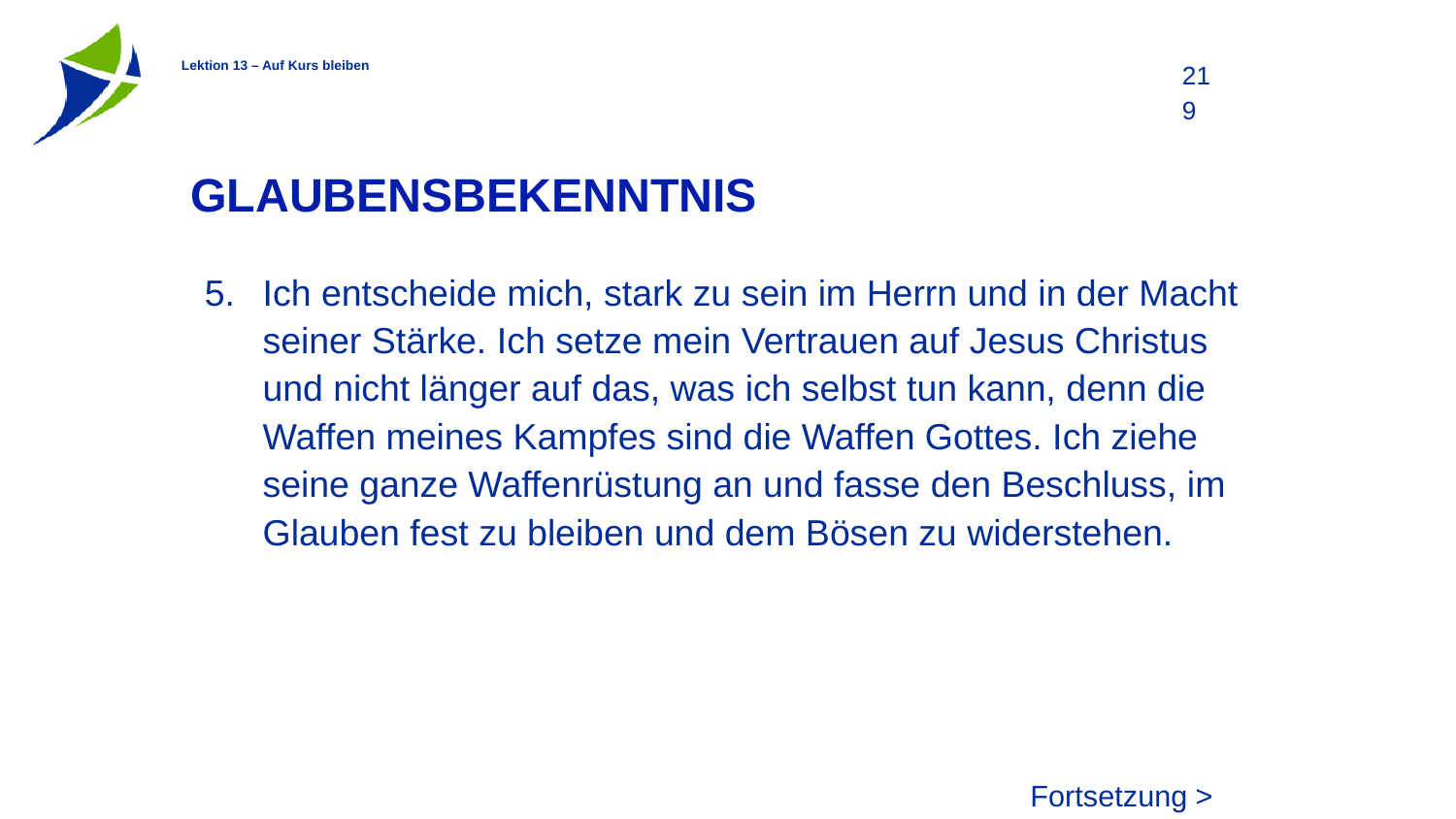

219
# Glaubensbekenntnis
Ich entscheide mich, stark zu sein im Herrn und in der Macht seiner Stärke. Ich setze mein Vertrauen auf Jesus Christus und nicht länger auf das, was ich selbst tun kann, denn die Waffen meines Kampfes sind die Waffen Gottes. Ich ziehe seine ganze Waffenrüstung an und fasse den Beschluss, im Glauben fest zu bleiben und dem Bösen zu widerstehen.
Fortsetzung >